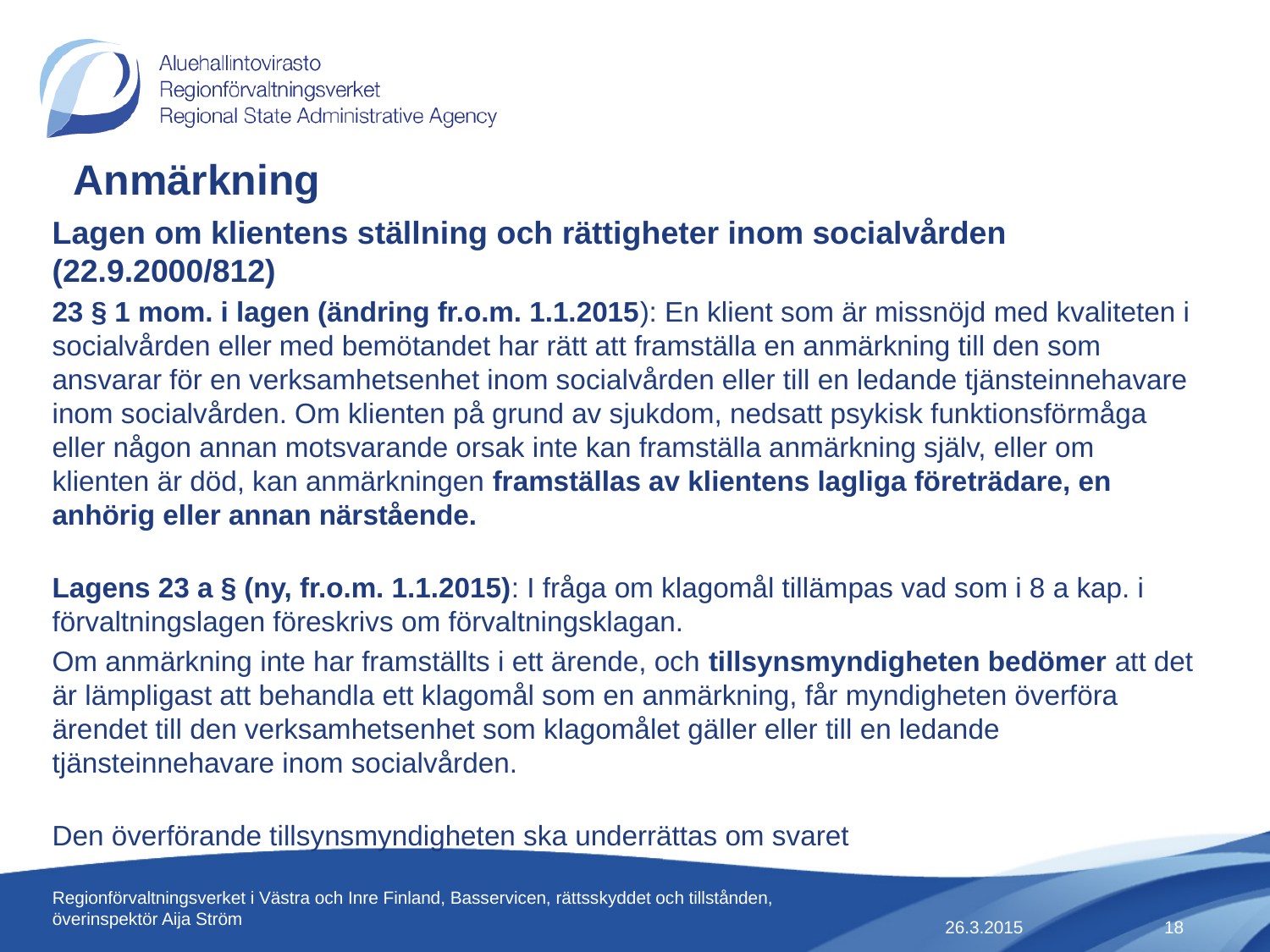

# Anmärkning
Lagen om klientens ställning och rättigheter inom socialvården (22.9.2000/812)
23 § 1 mom. i lagen (ändring fr.o.m. 1.1.2015): En klient som är missnöjd med kvaliteten i socialvården eller med bemötandet har rätt att framställa en anmärkning till den som ansvarar för en verksamhetsenhet inom socialvården eller till en ledande tjänsteinnehavare inom socialvården. Om klienten på grund av sjukdom, nedsatt psykisk funktionsförmåga eller någon annan motsvarande orsak inte kan framställa anmärkning själv, eller om klienten är död, kan anmärkningen framställas av klientens lagliga företrädare, en anhörig eller annan närstående.
Lagens 23 a § (ny, fr.o.m. 1.1.2015): I fråga om klagomål tillämpas vad som i 8 a kap. i förvaltningslagen föreskrivs om förvaltningsklagan.
Om anmärkning inte har framställts i ett ärende, och tillsynsmyndigheten bedömer att det är lämpligast att behandla ett klagomål som en anmärkning, får myndigheten överföra ärendet till den verksamhetsenhet som klagomålet gäller eller till en ledande tjänsteinnehavare inom socialvården.
Den överförande tillsynsmyndigheten ska underrättas om svaret

26.3.2015
Regionförvaltningsverket i Västra och Inre Finland, Basservicen, rättsskyddet och tillstånden, överinspektör Aija Ström
18